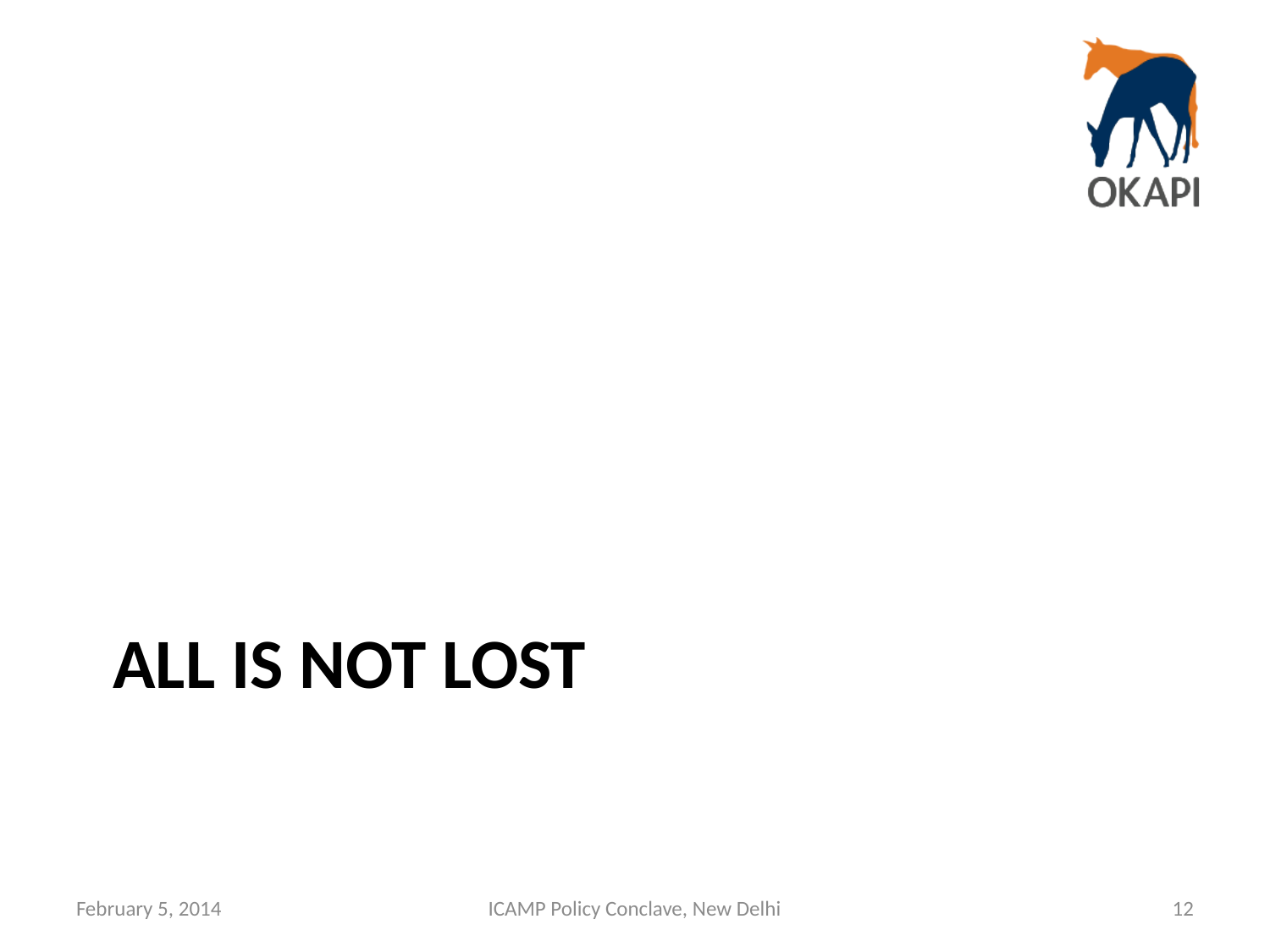

# All is Not Lost
February 5, 2014
ICAMP Policy Conclave, New Delhi
12